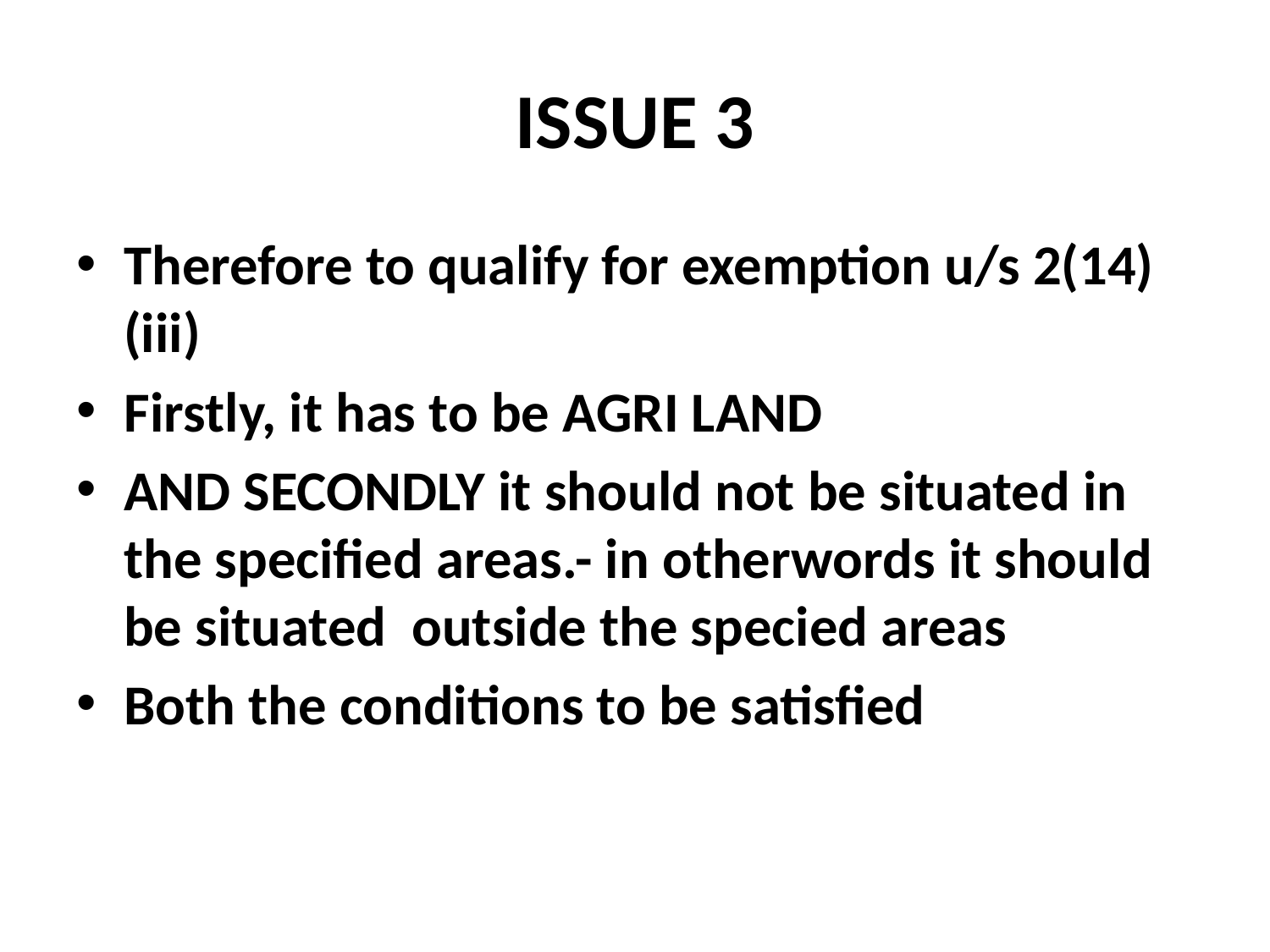

# ISSUE 3
Therefore to qualify for exemption u/s 2(14)(iii)
Firstly, it has to be AGRI LAND
AND SECONDLY it should not be situated in the specified areas.- in otherwords it should be situated  outside the specied areas
Both the conditions to be satisfied